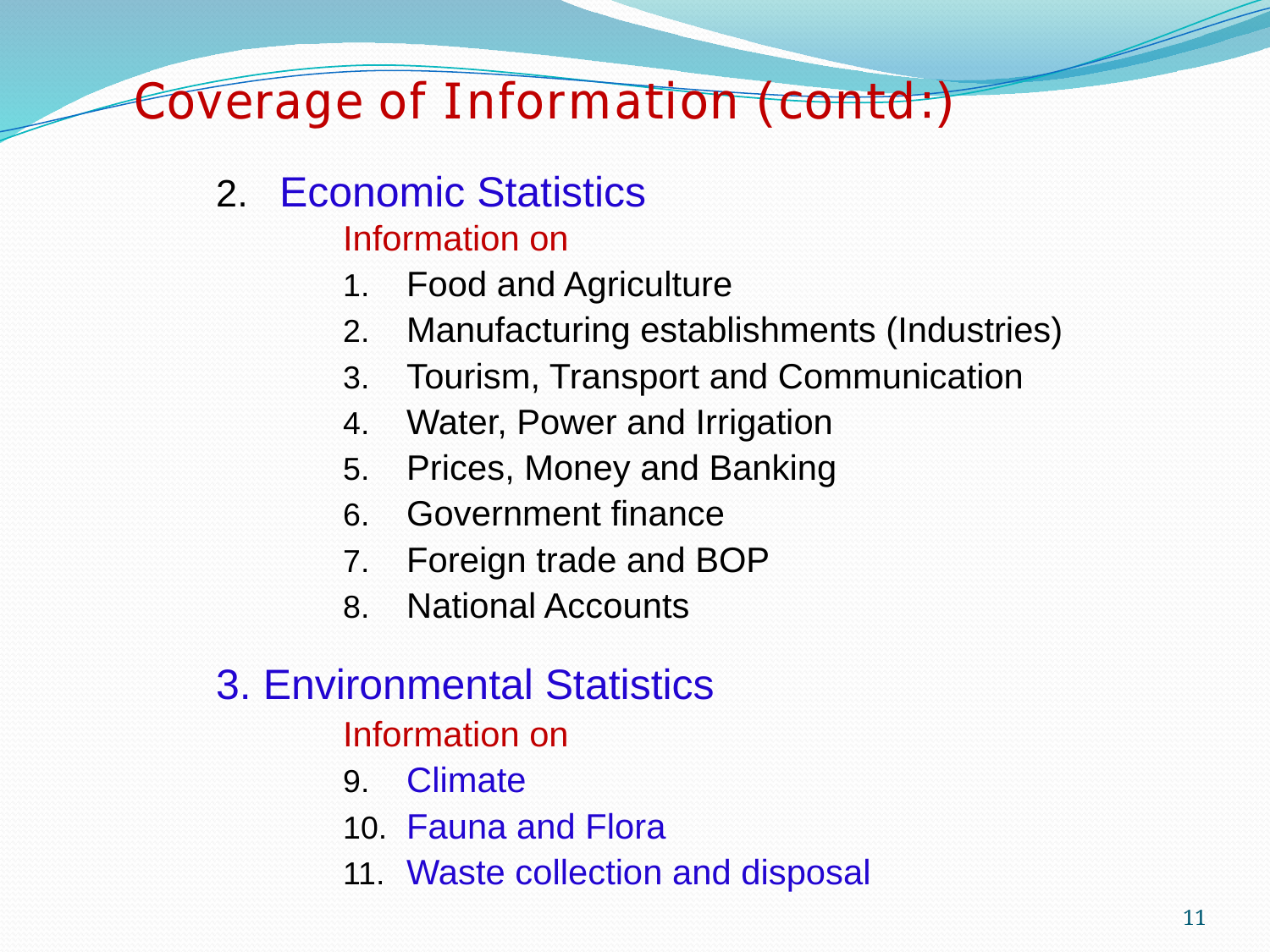

Coverage of Information (contd:)
Economic Statistics
	Information on
Food and Agriculture
Manufacturing establishments (Industries)
Tourism, Transport and Communication
Water, Power and Irrigation
Prices, Money and Banking
Government finance
Foreign trade and BOP
National Accounts

3. Environmental Statistics
Information on
Climate
Fauna and Flora
Waste collection and disposal
11